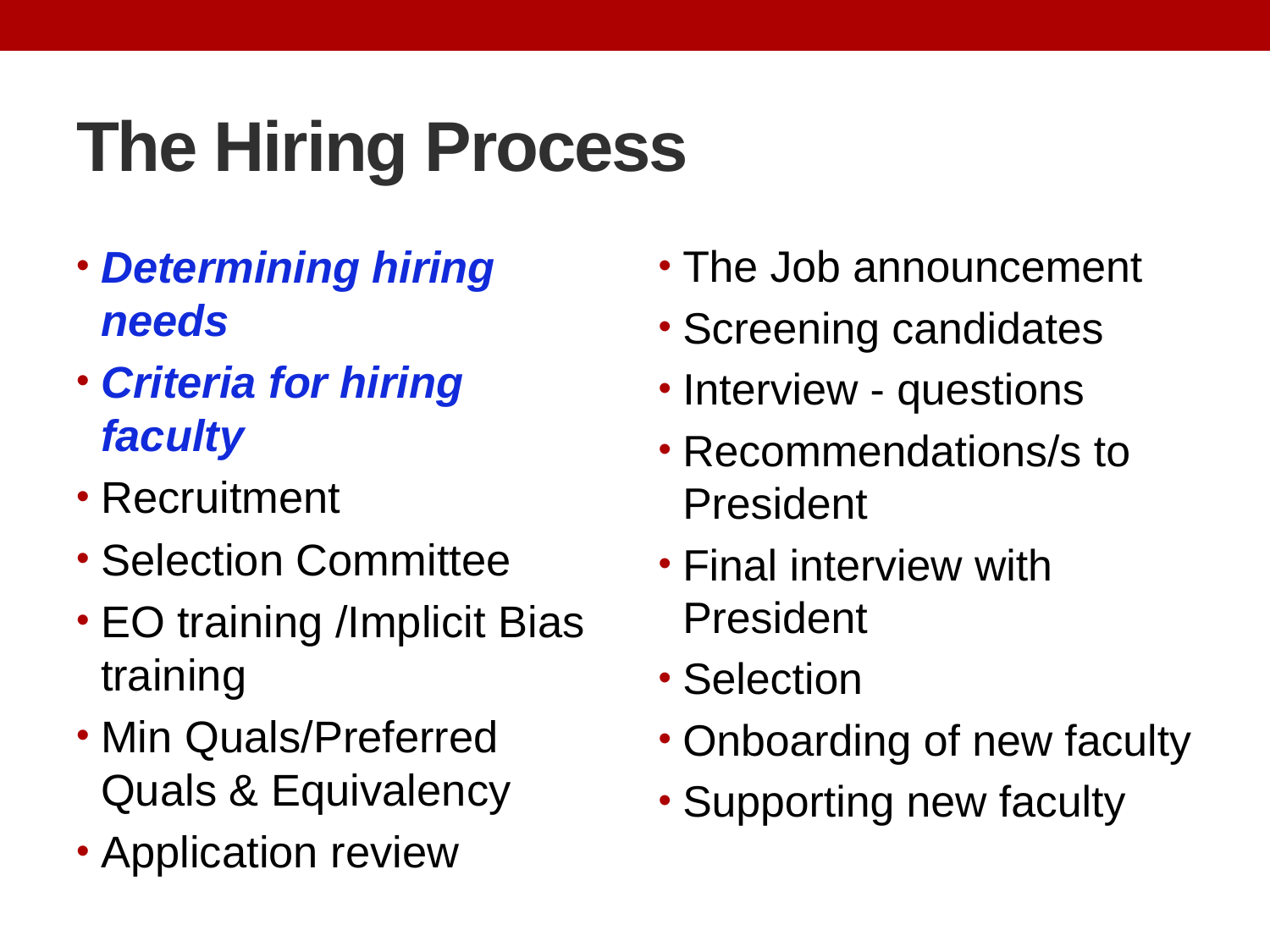

# The Hiring Process
Determining hiring needs
Criteria for hiring faculty
Recruitment
Selection Committee
EO training /Implicit Bias training
Min Quals/Preferred Quals & Equivalency
Application review

The Job announcement
Screening candidates
Interview - questions
Recommendations/s to President
Final interview with President
Selection
Onboarding of new faculty
Supporting new faculty